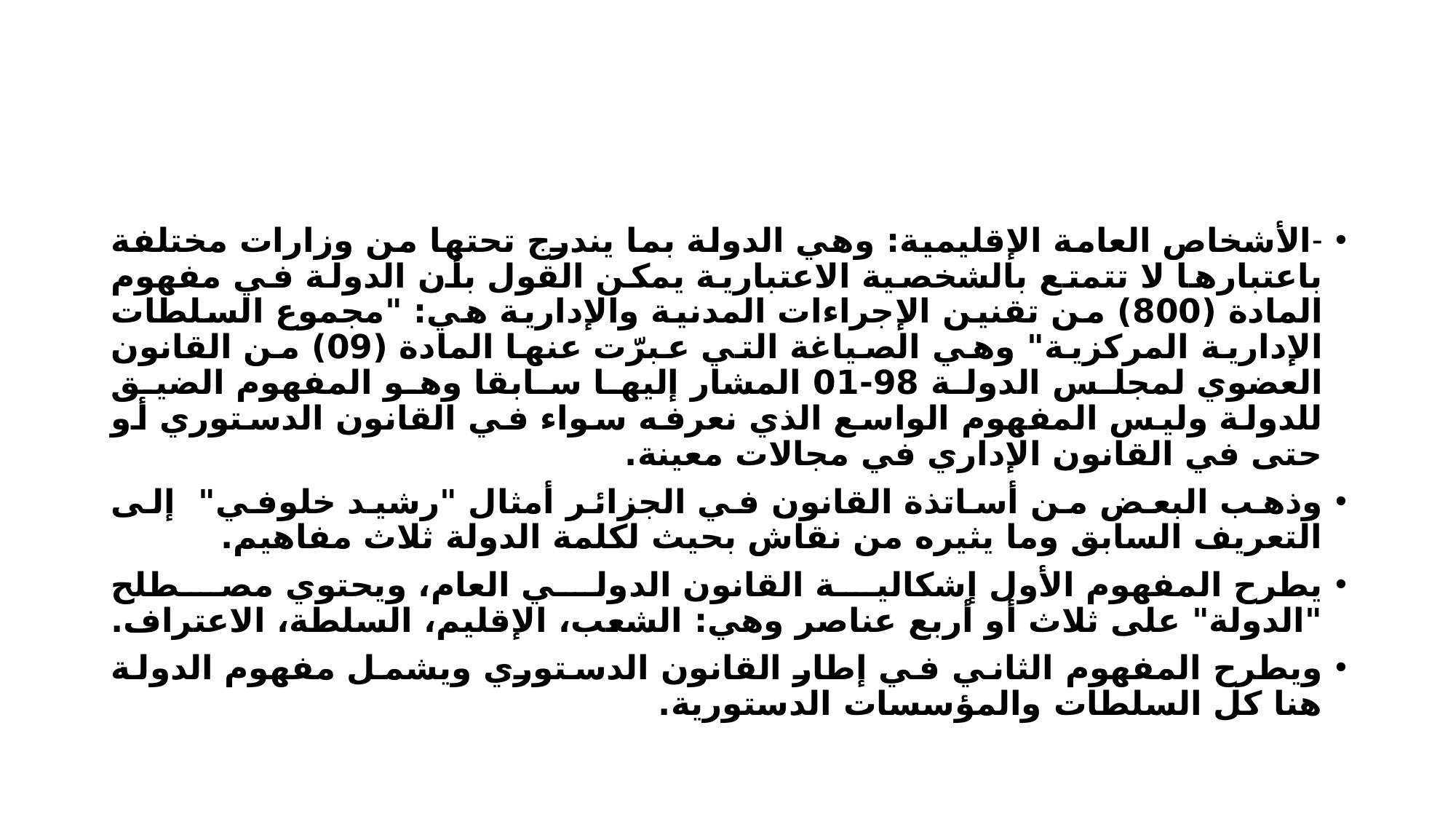

#
-	الأشخاص العامة الإقليمية: وهي الدولة بما يندرج تحتها من وزارات مختلفة باعتبارها لا تتمتع بالشخصية الاعتبارية يمكن القول بأن الدولة في مفهوم المادة (800) من تقنين الإجراءات المدنية والإدارية هي: "مجموع السلطات الإدارية المركزية" وهي الصياغة التي عبرّت عنها المادة (09) من القانون العضوي لمجلس الدولة 98-01 المشار إليها سابقا وهو المفهوم الضيق للدولة وليس المفهوم الواسع الذي نعرفه سواء في القانون الدستوري أو حتى في القانون الإداري في مجالات معينة.
وذهب البعض من أساتذة القانون في الجزائر أمثال "رشيد خلوفي"  إلى التعريف السابق وما يثيره من نقاش بحيث لكلمة الدولة ثلاث مفاهيم.
يطرح المفهوم الأول إشكالية القانون الدولي العام، ويحتوي مصطلح "الدولة" على ثلاث أو أربع عناصر وهي: الشعب، الإقليم، السلطة، الاعتراف.
ويطرح المفهوم الثاني في إطار القانون الدستوري ويشمل مفهوم الدولة هنا كل السلطات والمؤسسات الدستورية.